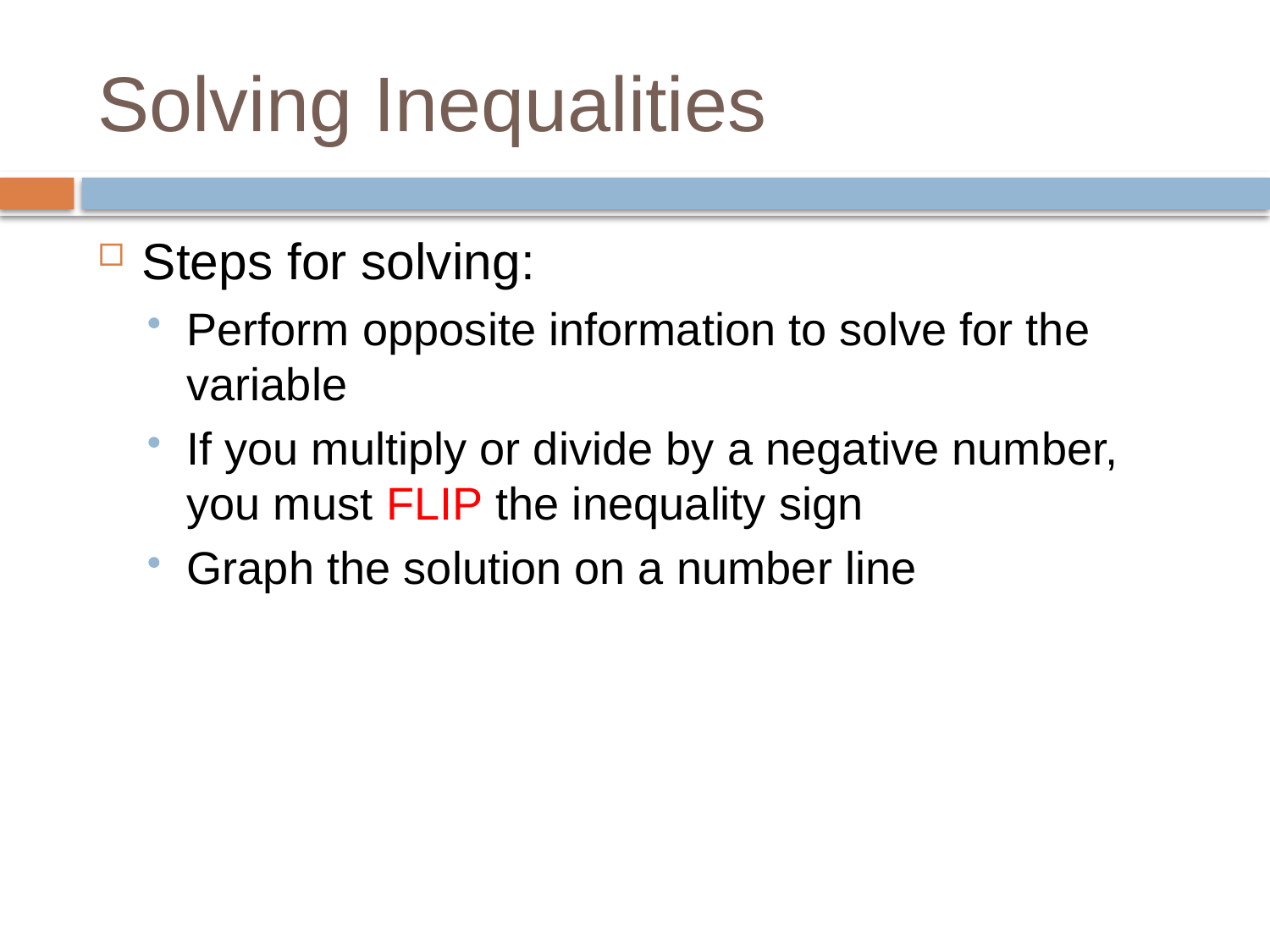

# Solving Inequalities
Steps for solving:
Perform opposite information to solve for the variable
If you multiply or divide by a negative number, you must FLIP the inequality sign
Graph the solution on a number line